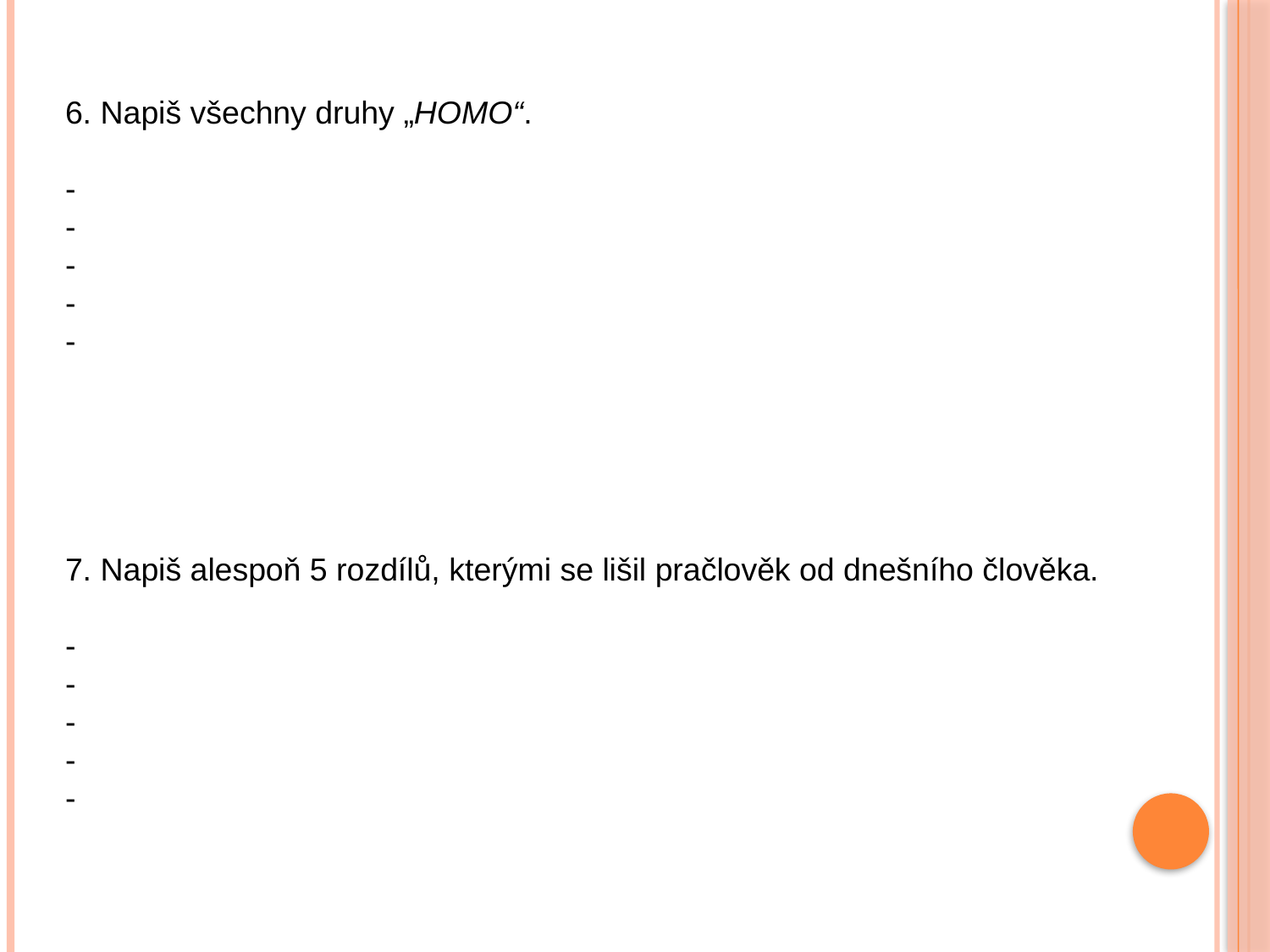

6. Napiš všechny druhy „HOMO“.

-
-
-
-
-

7. Napiš alespoň 5 rozdílů, kterými se lišil pračlověk od dnešního člověka.

-
-
-
-
-